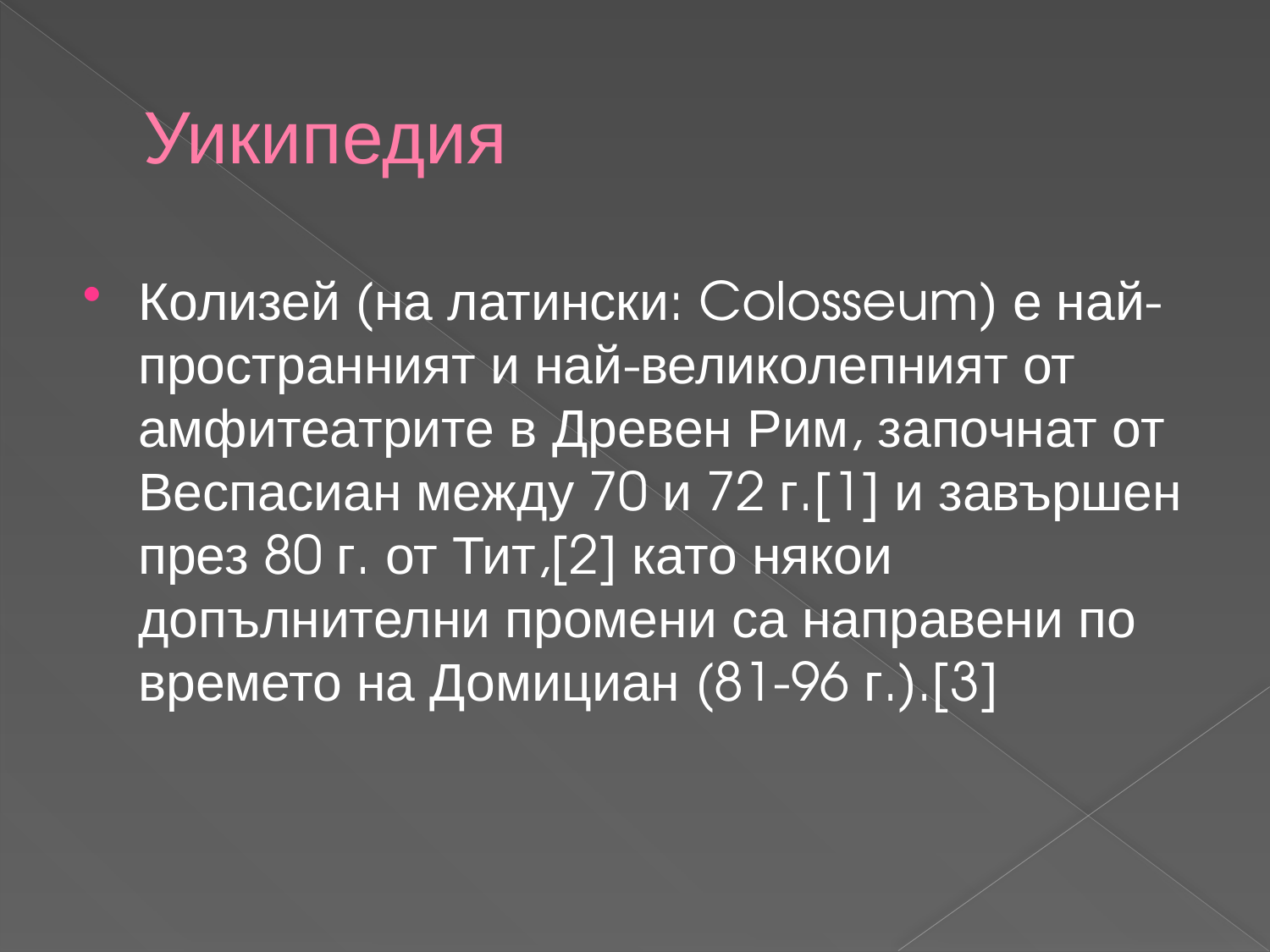

# Уикипедия
Колизей (на латински: Colosseum) е най-пространният и най-великолепният от амфитеатрите в Древен Рим, започнат от Веспасиан между 70 и 72 г.[1] и завършен през 80 г. от Тит,[2] като някои допълнителни промени са направени по времето на Домициан (81-96 г.).[3]